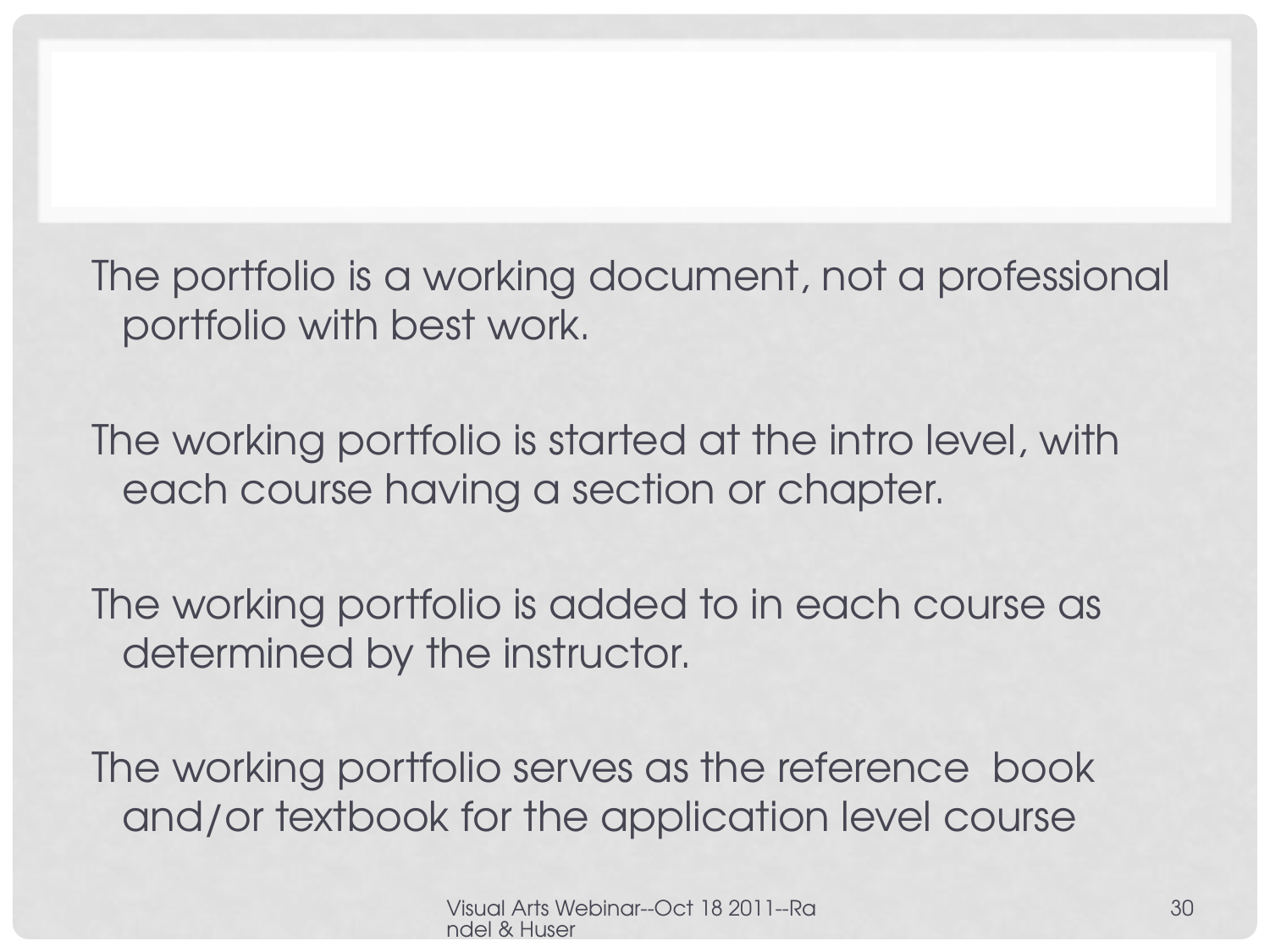

#
The portfolio is a working document, not a professional portfolio with best work.

The working portfolio is started at the intro level, with each course having a section or chapter.

The working portfolio is added to in each course as determined by the instructor.

The working portfolio serves as the reference  book and/or textbook for the application level course

Visual Arts Webinar--Oct 18 2011--Randel & Huser
30